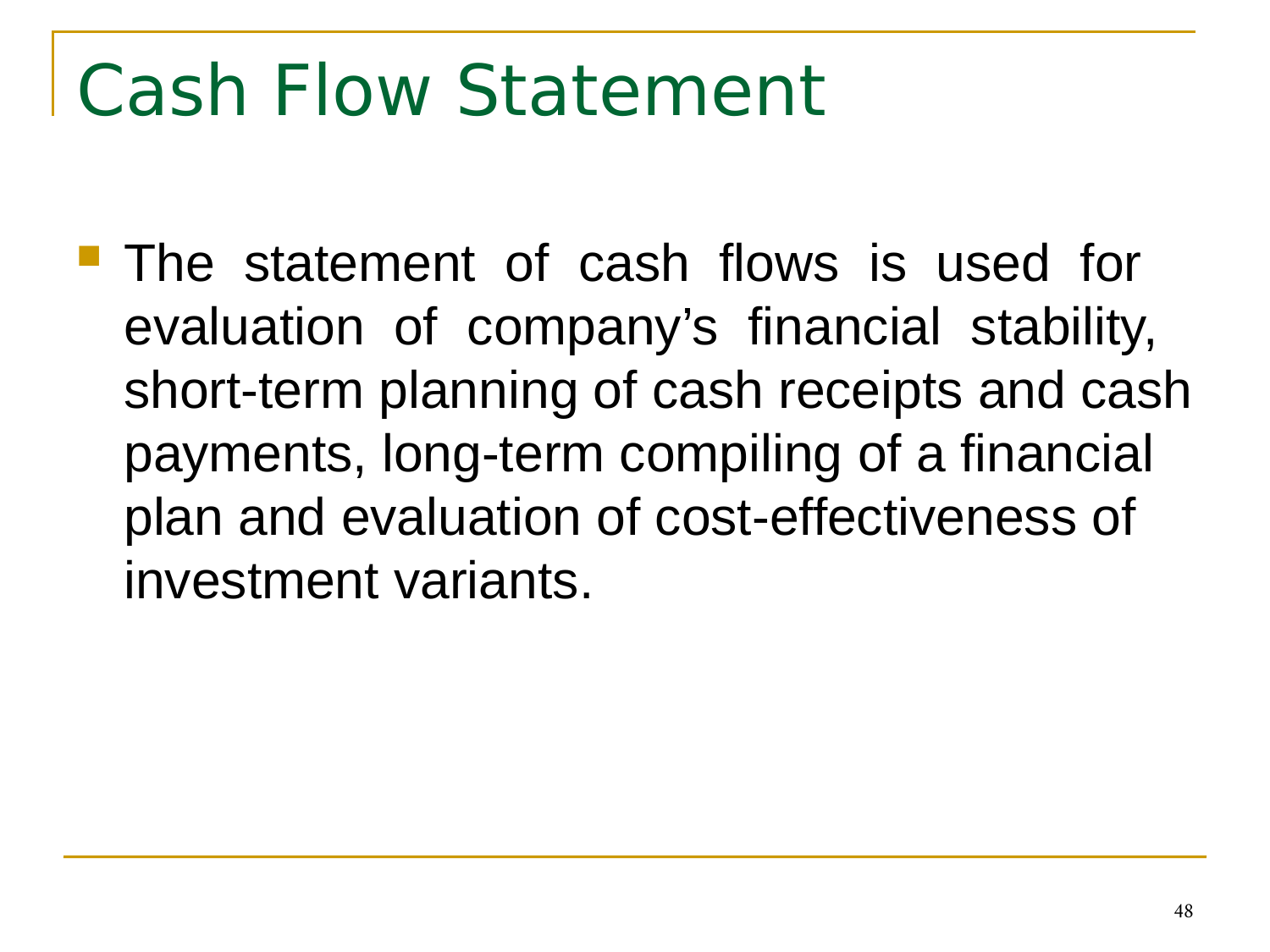

# Cash Flow Statement
The  statement  of  cash  flows  is  used  for  evaluation  of  company’s  financial  stability,  short-term planning of cash receipts and cash payments, long-term compiling of a financial plan and evaluation of cost-effectiveness of investment variants.

48